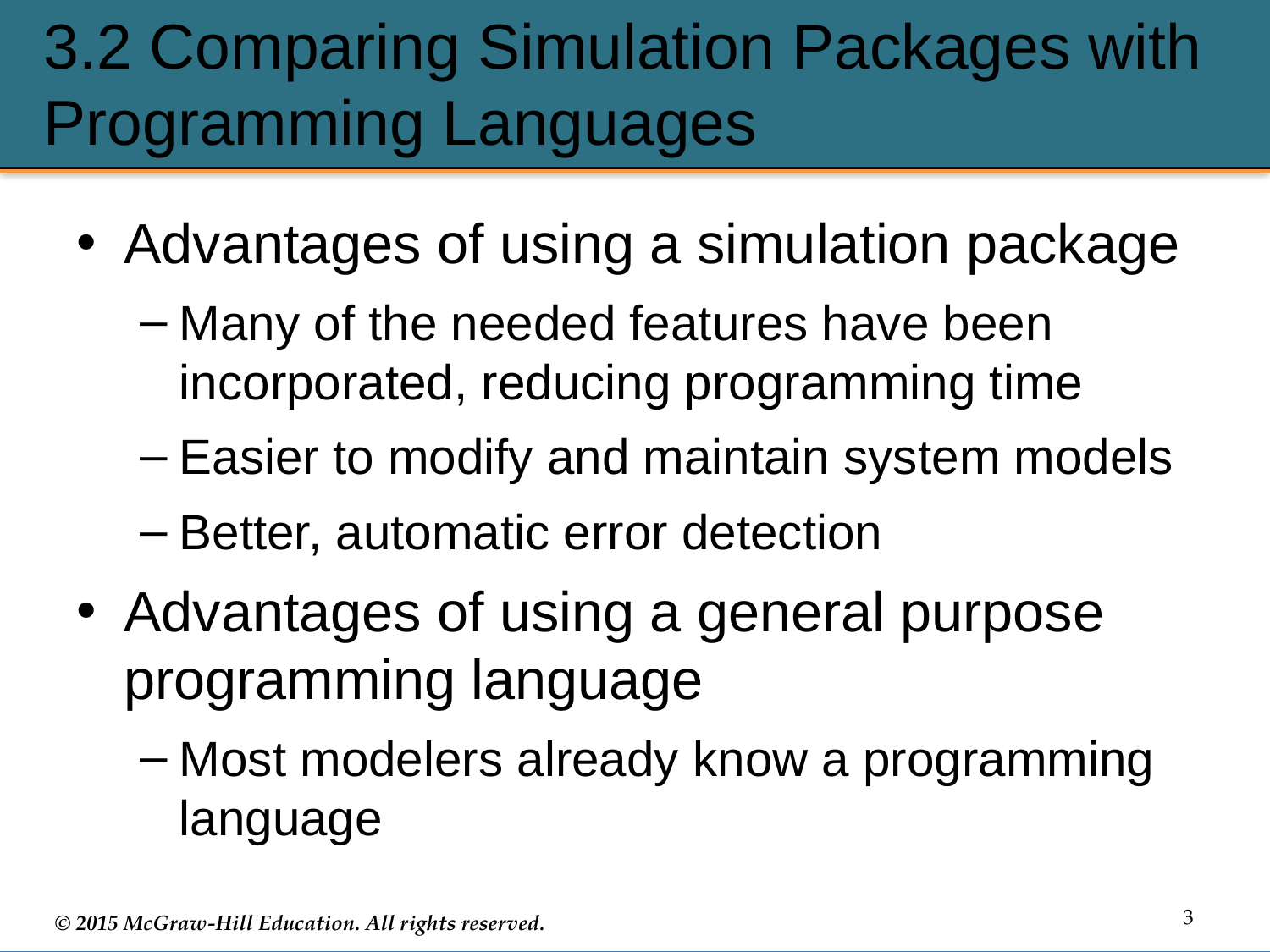

# 3.2 Comparing Simulation Packages with Programming Languages
Advantages of using a simulation package
Many of the needed features have been incorporated, reducing programming time
Easier to modify and maintain system models
Better, automatic error detection
Advantages of using a general purpose programming language
Most modelers already know a programming language
3